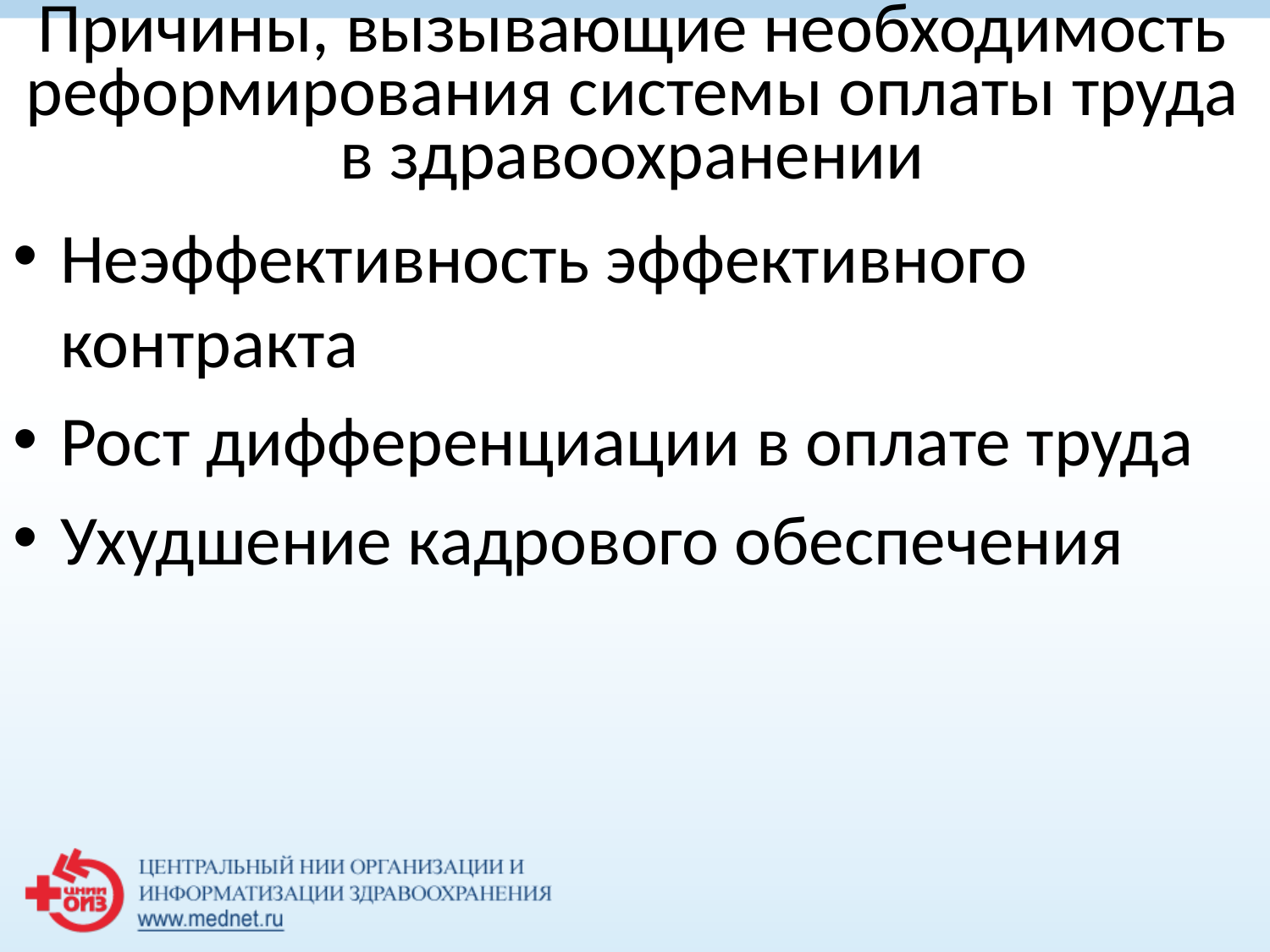

# Причины, вызывающие необходимость реформирования системы оплаты труда в здравоохранении
Неэффективность эффективного контракта
Рост дифференциации в оплате труда
Ухудшение кадрового обеспечения